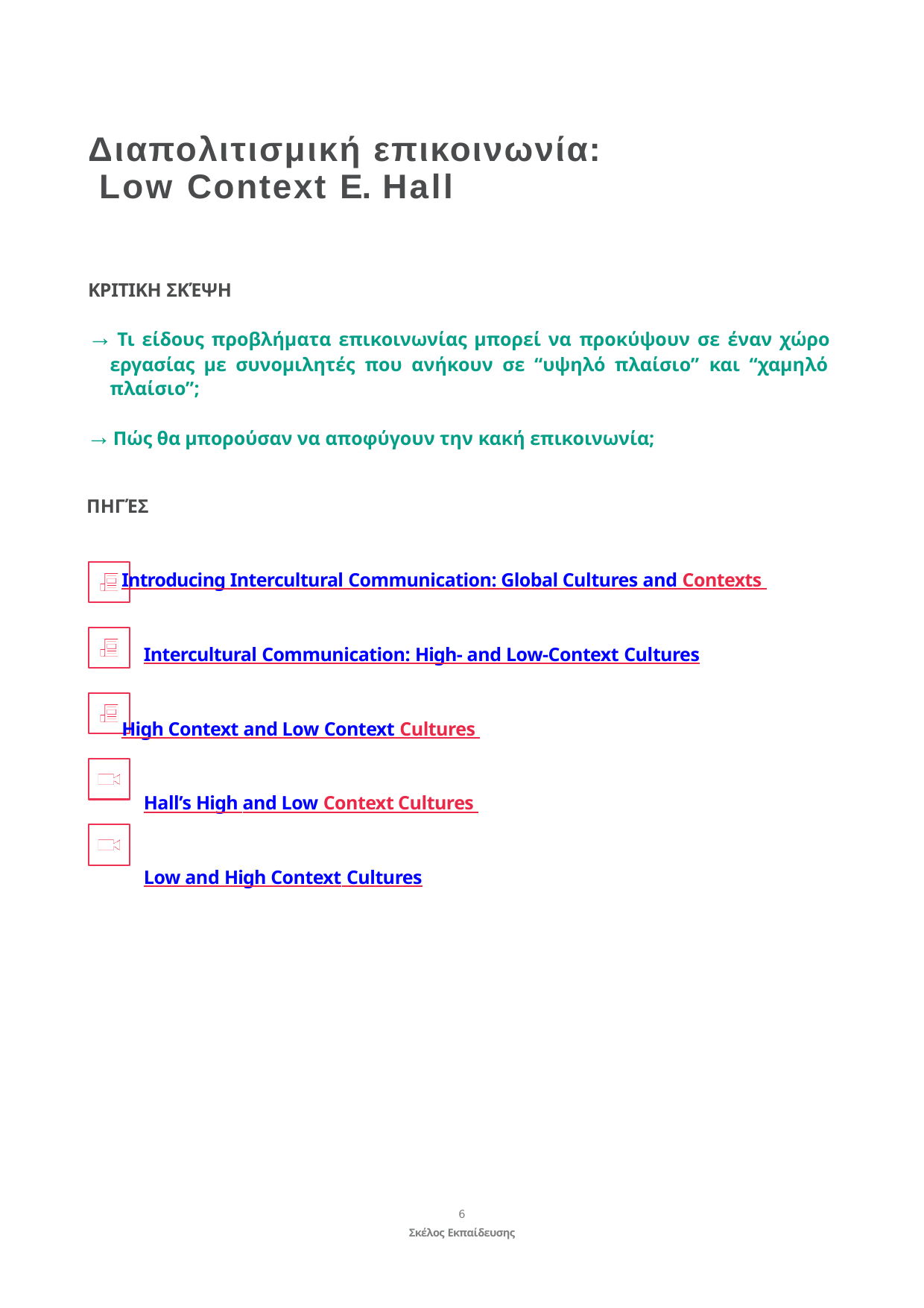

Διαπολιτισμική επικοινωνία:  Low Context E. Hall
ΚΡΙΤΙΚΗ ΣΚΈΨΗ
→ Τι είδους προβλήματα επικοινωνίας μπορεί να προκύψουν σε έναν χώρο  εργασίας με συνομιλητές που ανήκουν σε “υψηλό πλαίσιο” και “χαμηλό  πλαίσιο”;
→ Πώς θα μπορούσαν να αποφύγουν την κακή επικοινωνία;

ΠΗΓΈΣ
Introducing Intercultural Communication: Global Cultures and Contexts  Intercultural Communication: High- and Low-Context Cultures
High Context and Low Context Cultures  Hall’s High and Low Context Cultures  Low and High Context Cultures

6
Σκέλος Εκπαίδευσης